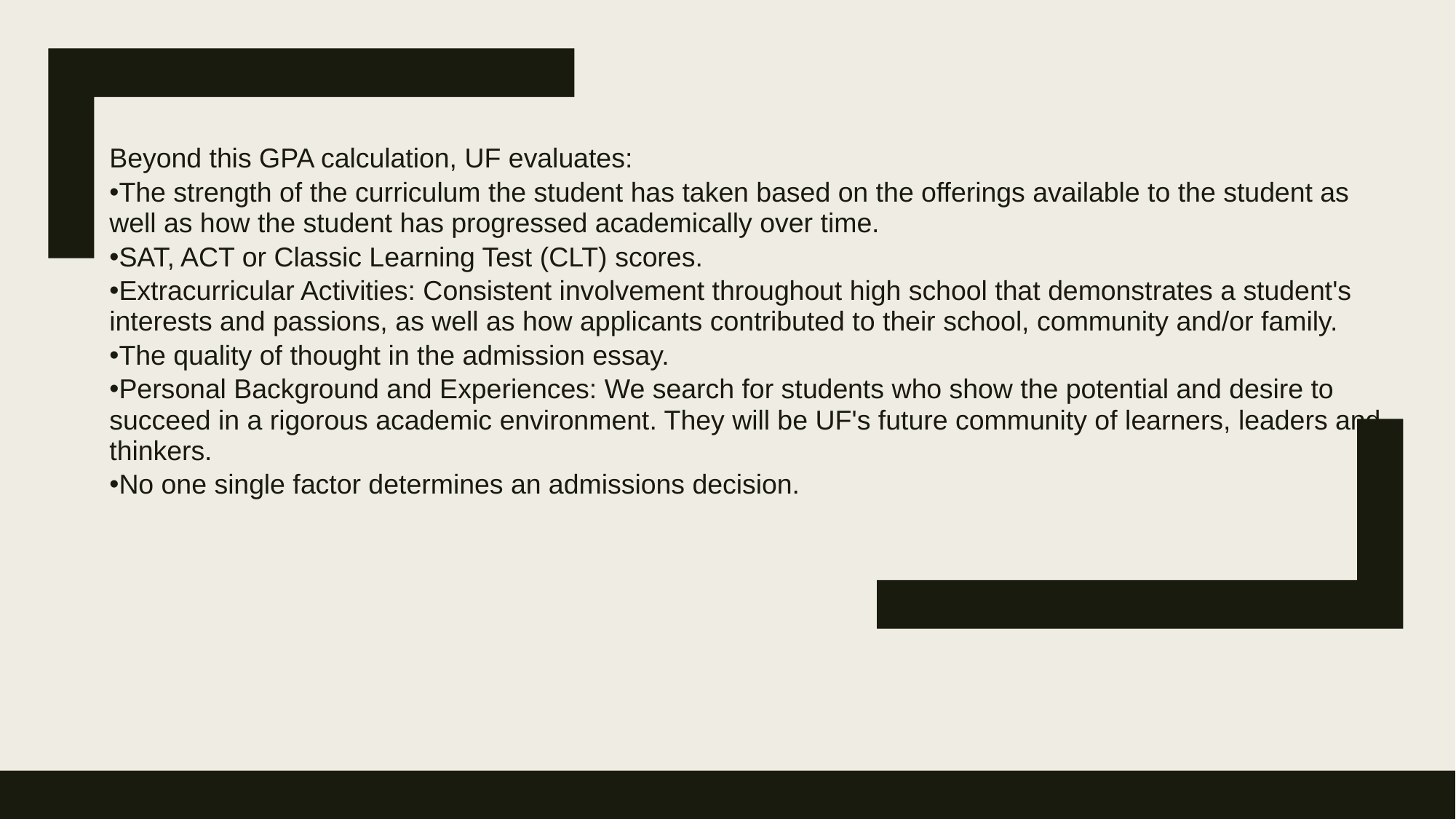

Beyond this GPA calculation, UF evaluates:
The strength of the curriculum the student has taken based on the offerings available to the student as well as how the student has progressed academically over time.
SAT, ACT or Classic Learning Test (CLT) scores.
Extracurricular Activities: Consistent involvement throughout high school that demonstrates a student's interests and passions, as well as how applicants contributed to their school, community and/or family.
The quality of thought in the admission essay.
Personal Background and Experiences: We search for students who show the potential and desire to succeed in a rigorous academic environment. They will be UF's future community of learners, leaders and thinkers.
No one single factor determines an admissions decision.